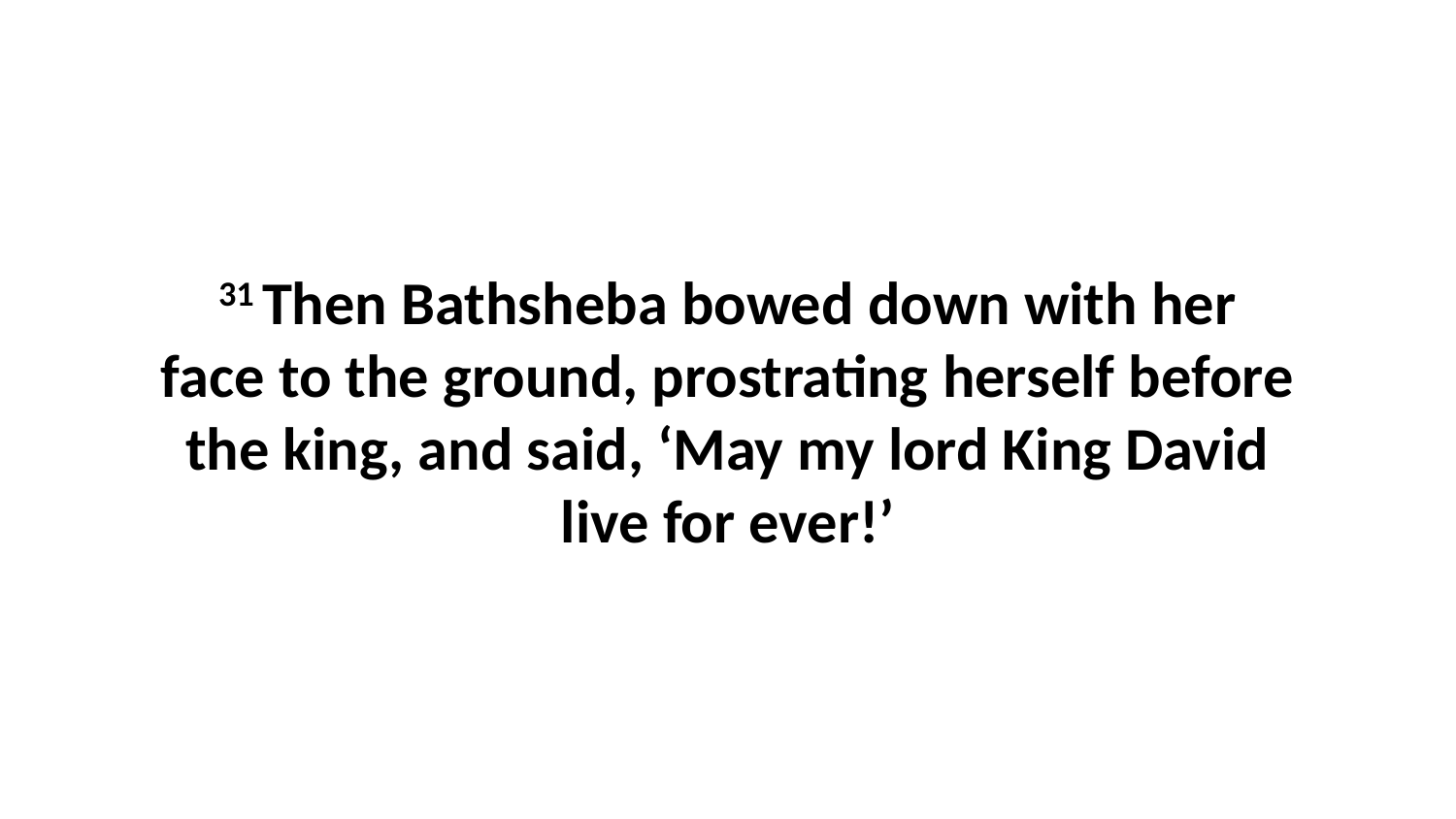

31 Then Bathsheba bowed down with her face to the ground, prostrating herself before the king, and said, ‘May my lord King David live for ever!’